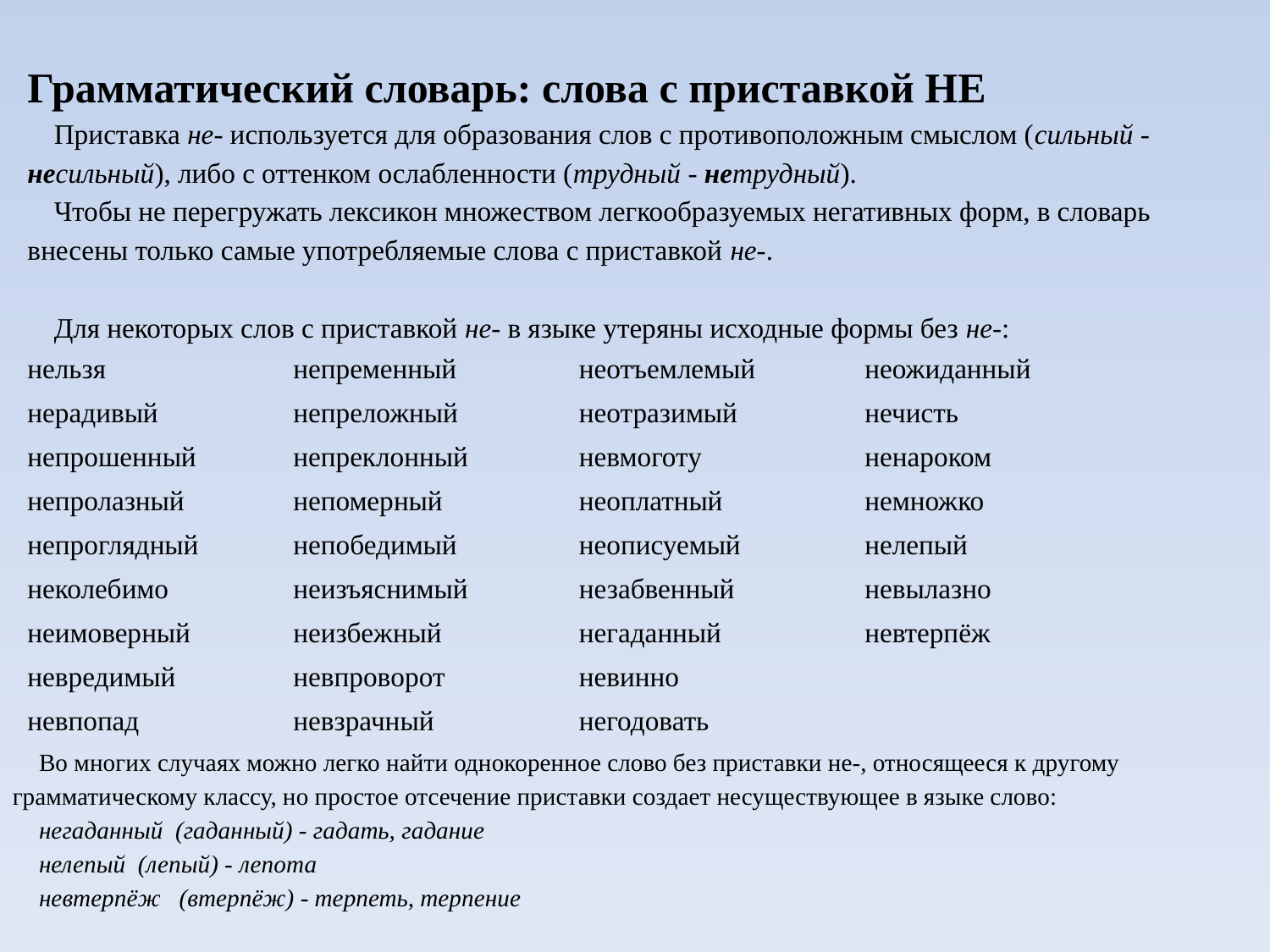

Грамматический словарь: слова с приставкой НЕ
Приставка не- используется для образования слов с противоположным смыслом (сильный - несильный), либо с оттенком ослабленности (трудный - нетрудный).
Чтобы не перегружать лексикон множеством легкообразуемых негативных форм, в словарь внесены только самые употребляемые слова с приставкой не-.

Для некоторых слов с приставкой не- в языке утеряны исходные формы без не-:

| нельзя | непременный | неотъемлемый | неожиданный |
| --- | --- | --- | --- |
| нерадивый | непреложный | неотразимый | нечисть |
| непрошенный | непреклонный | невмоготу | ненароком |
| непролазный | непомерный | неоплатный | немножко |
| непроглядный | непобедимый | неописуемый | нелепый |
| неколебимо | неизъяснимый | незабвенный | невылазно |
| неимоверный | неизбежный | негаданный | невтерпёж |
| невредимый | невпроворот | невинно |  |
| невпопад | невзрачный | негодовать |  |
Во многих случаях можно легко найти однокоренное слово без приставки не-, относящееся к другому грамматическому классу, но простое отсечение приставки создает несуществующее в языке слово:
негаданный  (гаданный) - гадать, гадание
нелепый  (лепый) - лепота
невтерпёж   (втерпёж) - терпеть, терпение